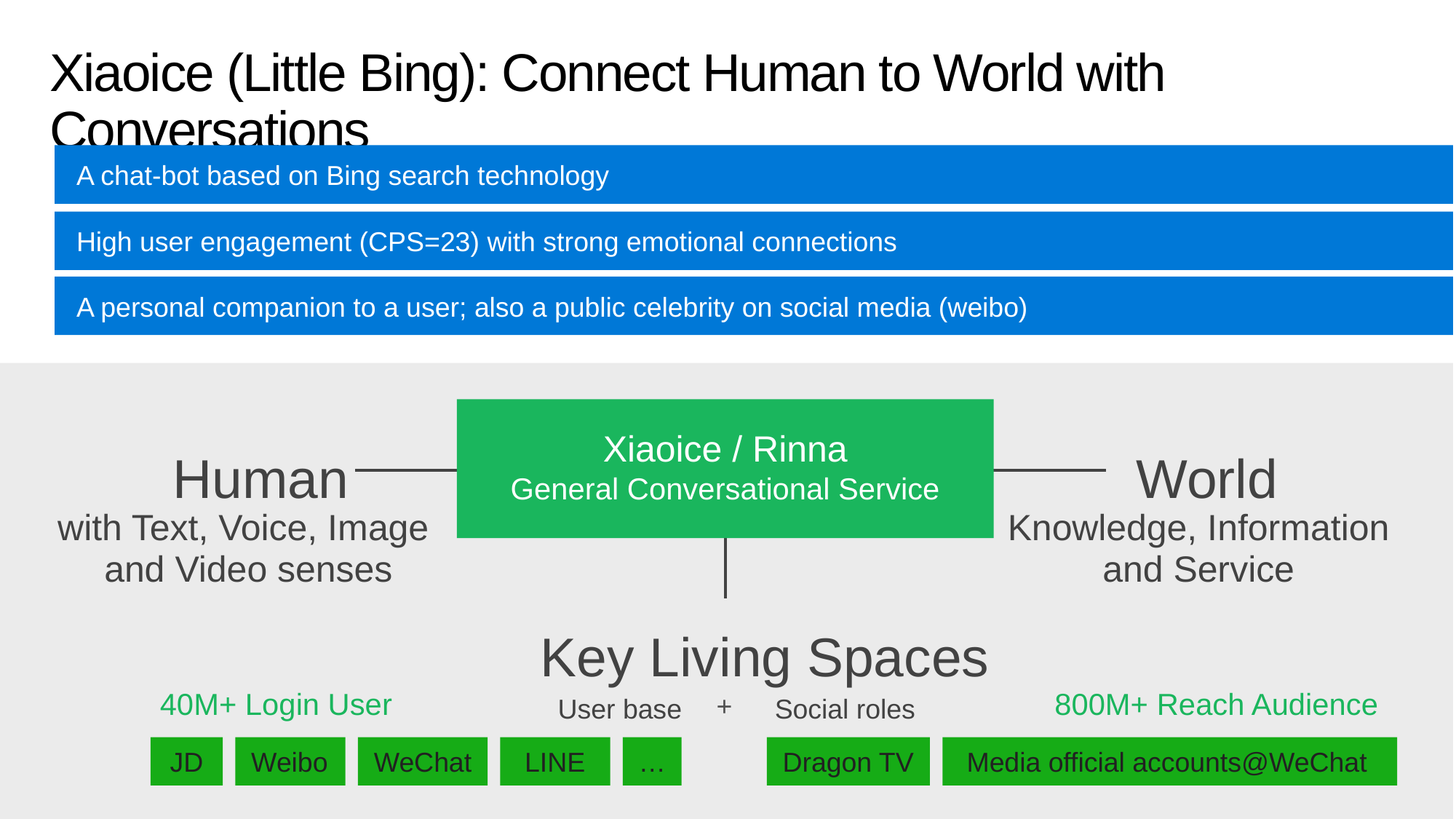

# Xiaoice (Little Bing): Connect Human to World with Conversations
A chat-bot based on Bing search technology
High user engagement (CPS=23) with strong emotional connections
A personal companion to a user; also a public celebrity on social media (weibo)

Xiaoice / Rinna
General Conversational Service
Human
World

with Text, Voice, Image
and Video senses
Knowledge, Information
and Service
Key Living Spaces
40M+ Login User
800M+ Reach Audience
+
User base
Social roles

JD

Weibo

WeChat

LINE

…

Dragon TV

Media official accounts@WeChat